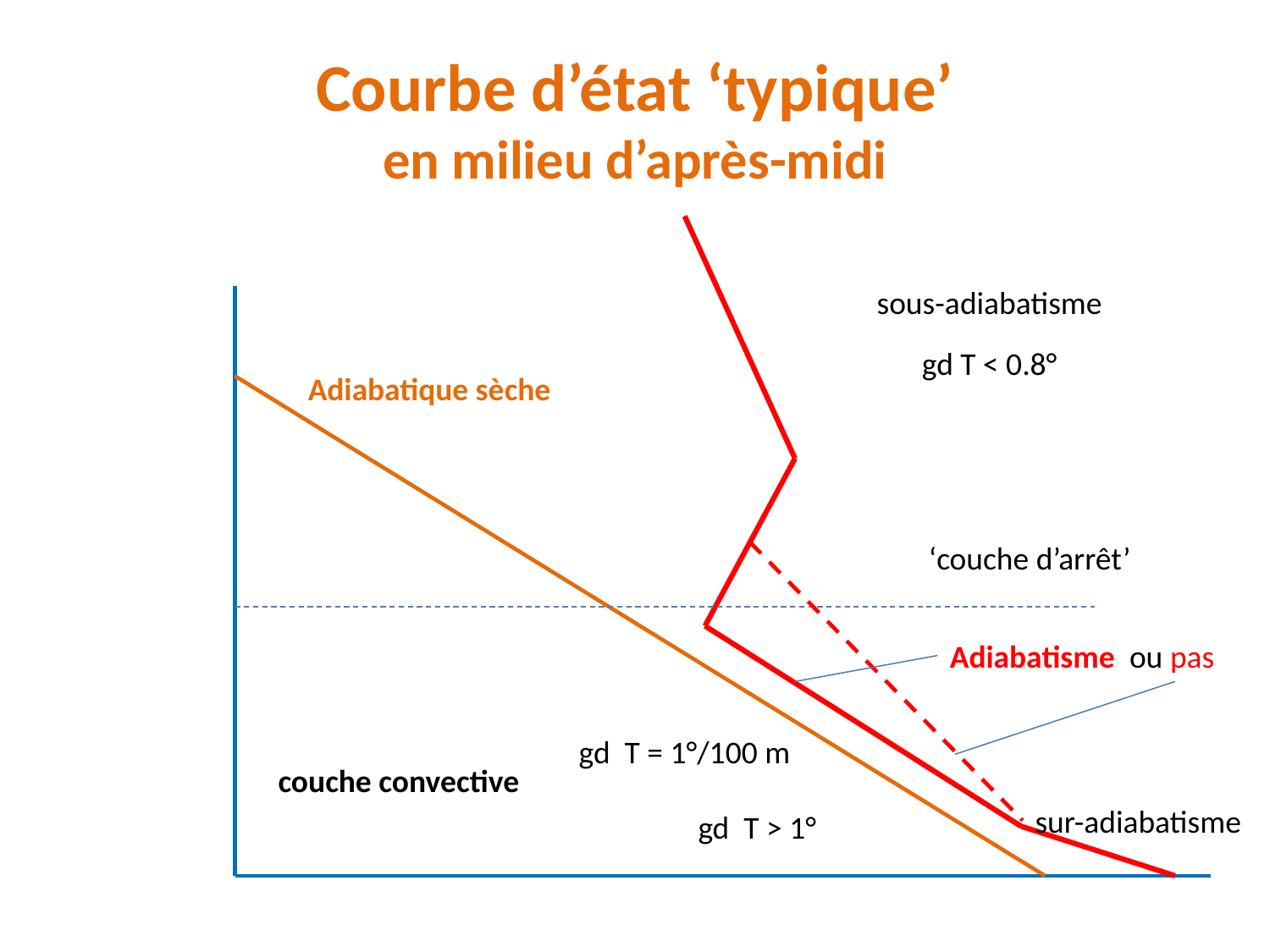

# Courbe d’état ‘typique’ en milieu d’après-midi
sous-adiabatisme
gd T < 0.8°
Adiabatique sèche
‘couche d’arrêt’
Adiabatisme  ou pas
gd  T = 1°/100 m
couche convective
sur-adiabatisme
gd  T > 1°